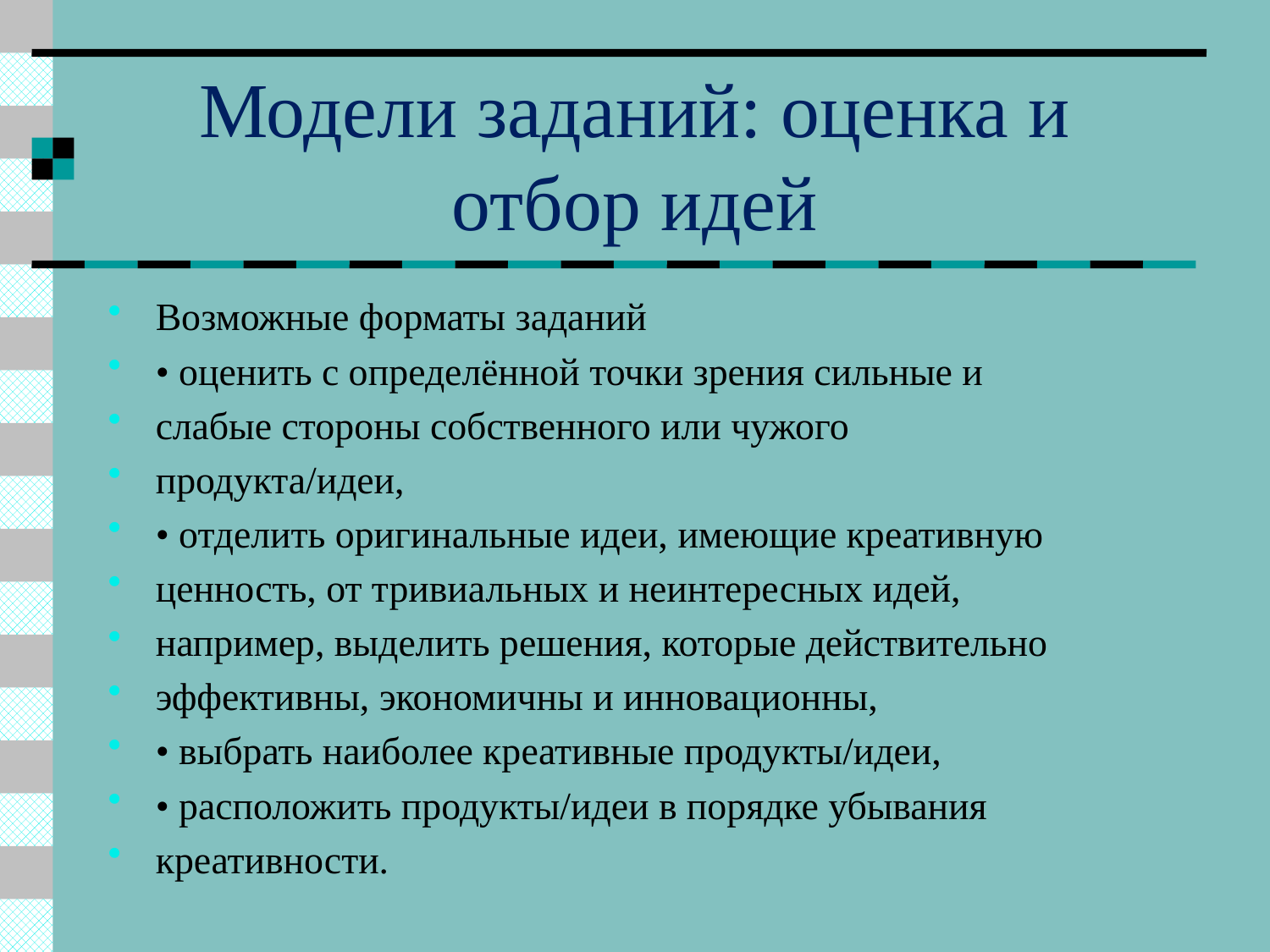

# Модели заданий: оценка и отбор идей
Возможные форматы заданий
• оценить с определённой точки зрения сильные и
слабые стороны собственного или чужого
продукта/идеи,
• отделить оригинальные идеи, имеющие креативную
ценность, от тривиальных и неинтересных идей,
например, выделить решения, которые действительно
эффективны, экономичны и инновационны,
• выбрать наиболее креативные продукты/идеи,
• расположить продукты/идеи в порядке убывания
креативности.